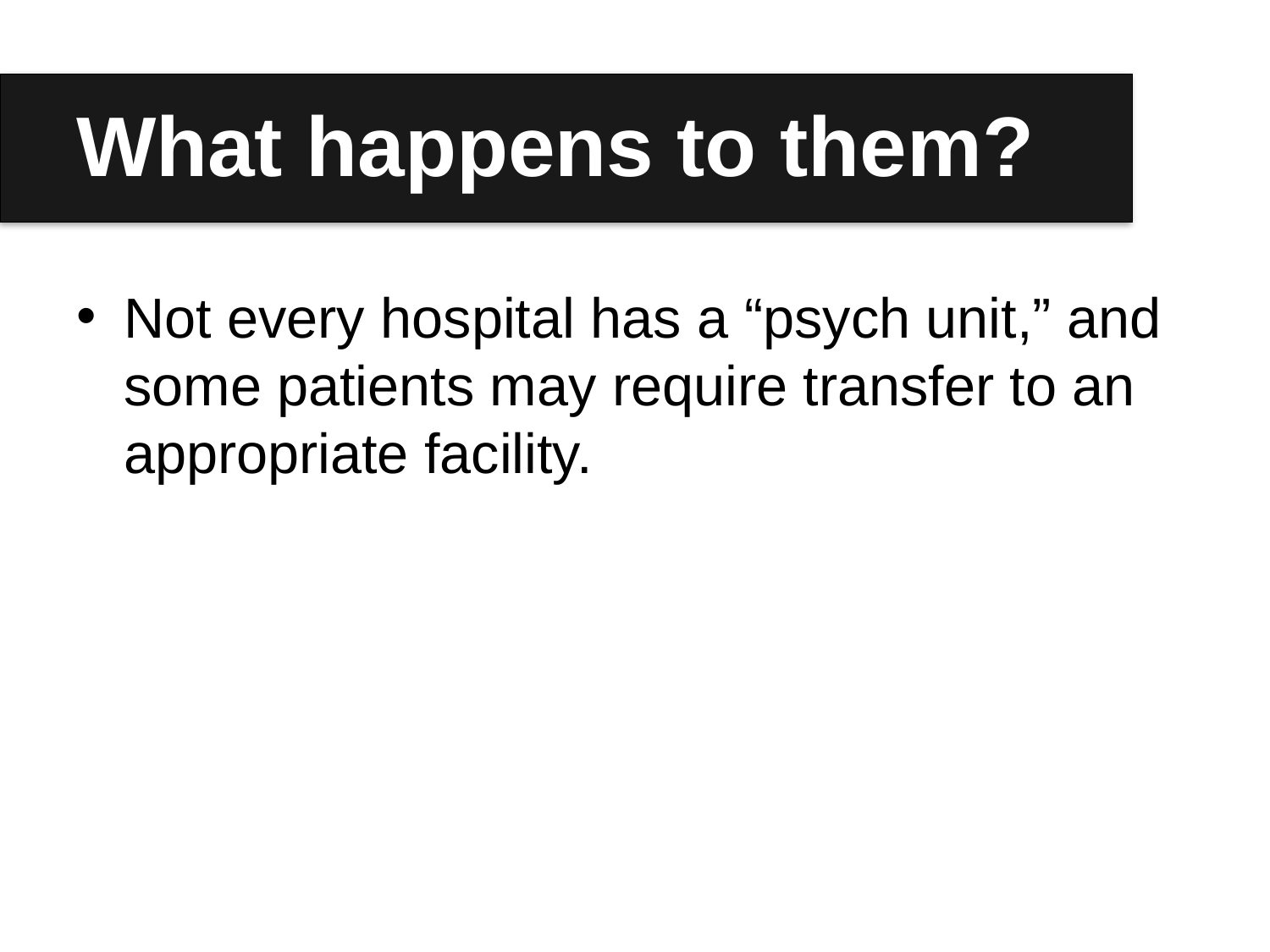

# What happens to them?

Not every hospital has a “psych unit,” and some patients may require transfer to an appropriate facility.